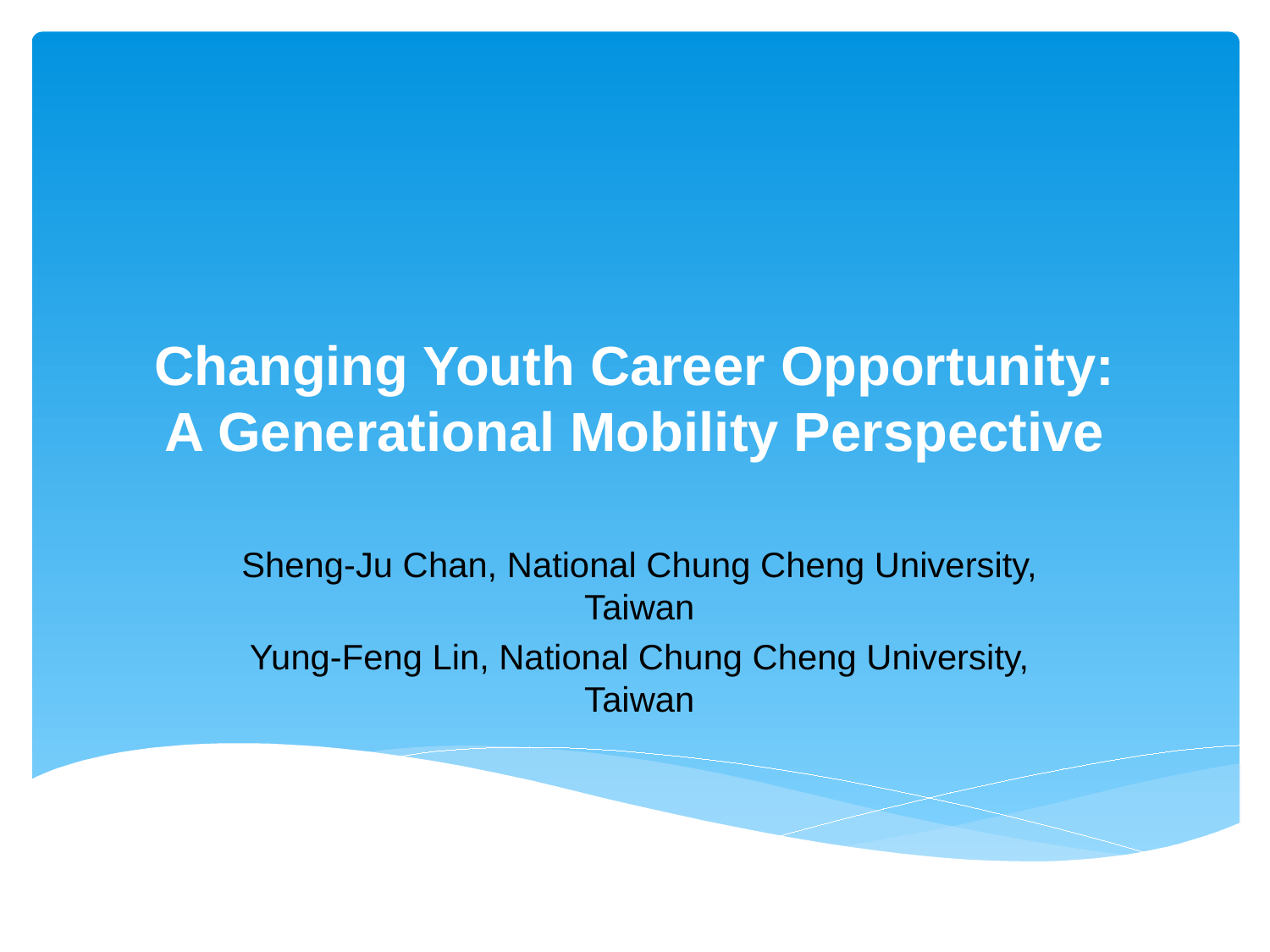

# Changing Youth Career Opportunity: A Generational Mobility Perspective
Sheng-Ju Chan, National Chung Cheng University, Taiwan
Yung-Feng Lin, National Chung Cheng University, Taiwan